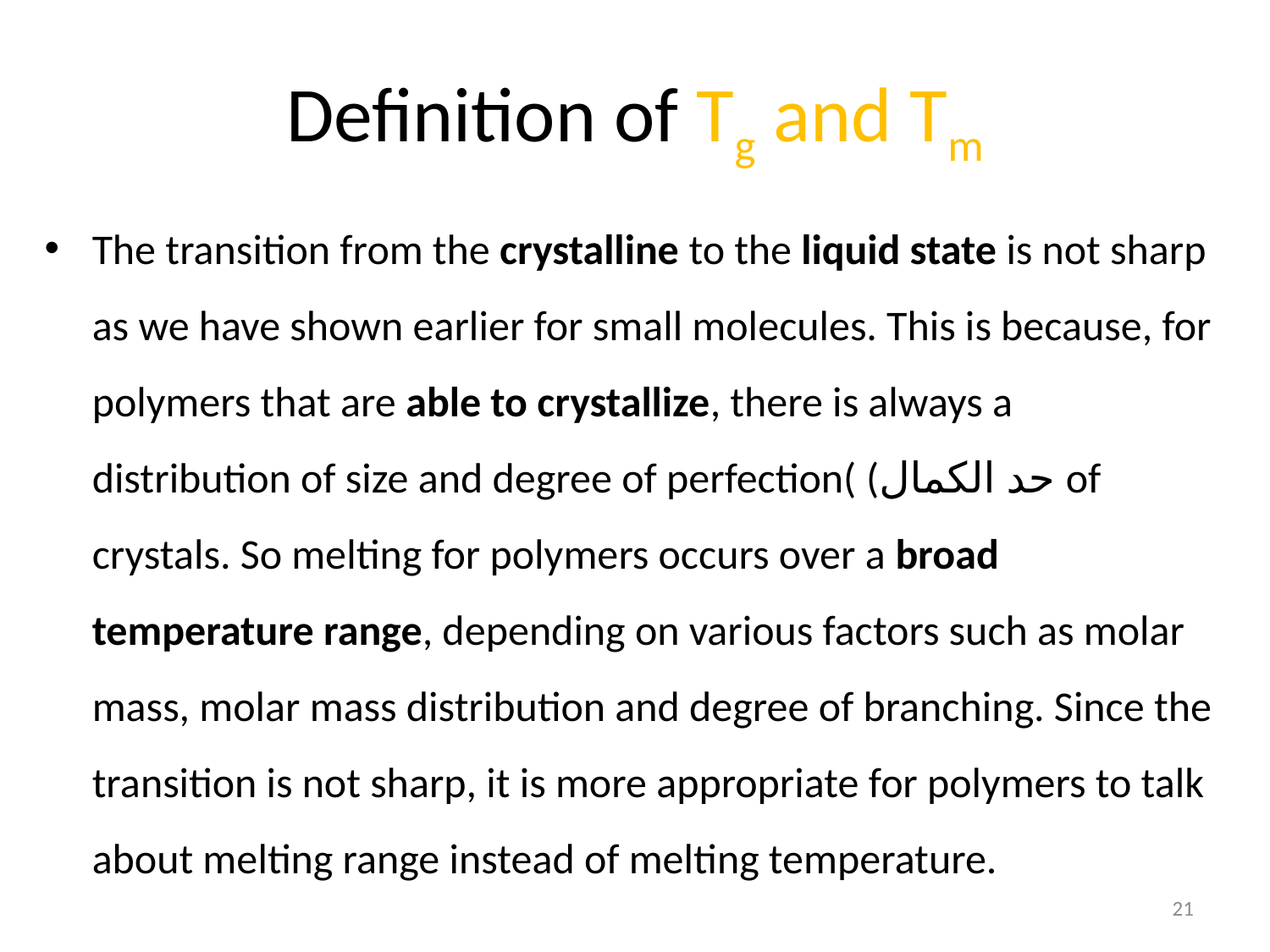

# Definition of Tg and Tm
The transition from the crystalline to the liquid state is not sharp as we have shown earlier for small molecules. This is because, for polymers that are able to crystallize, there is always a distribution of size and degree of perfection( (حد الكمال of crystals. So melting for polymers occurs over a broad temperature range, depending on various factors such as molar mass, molar mass distribution and degree of branching. Since the transition is not sharp, it is more appropriate for polymers to talk about melting range instead of melting temperature.

21